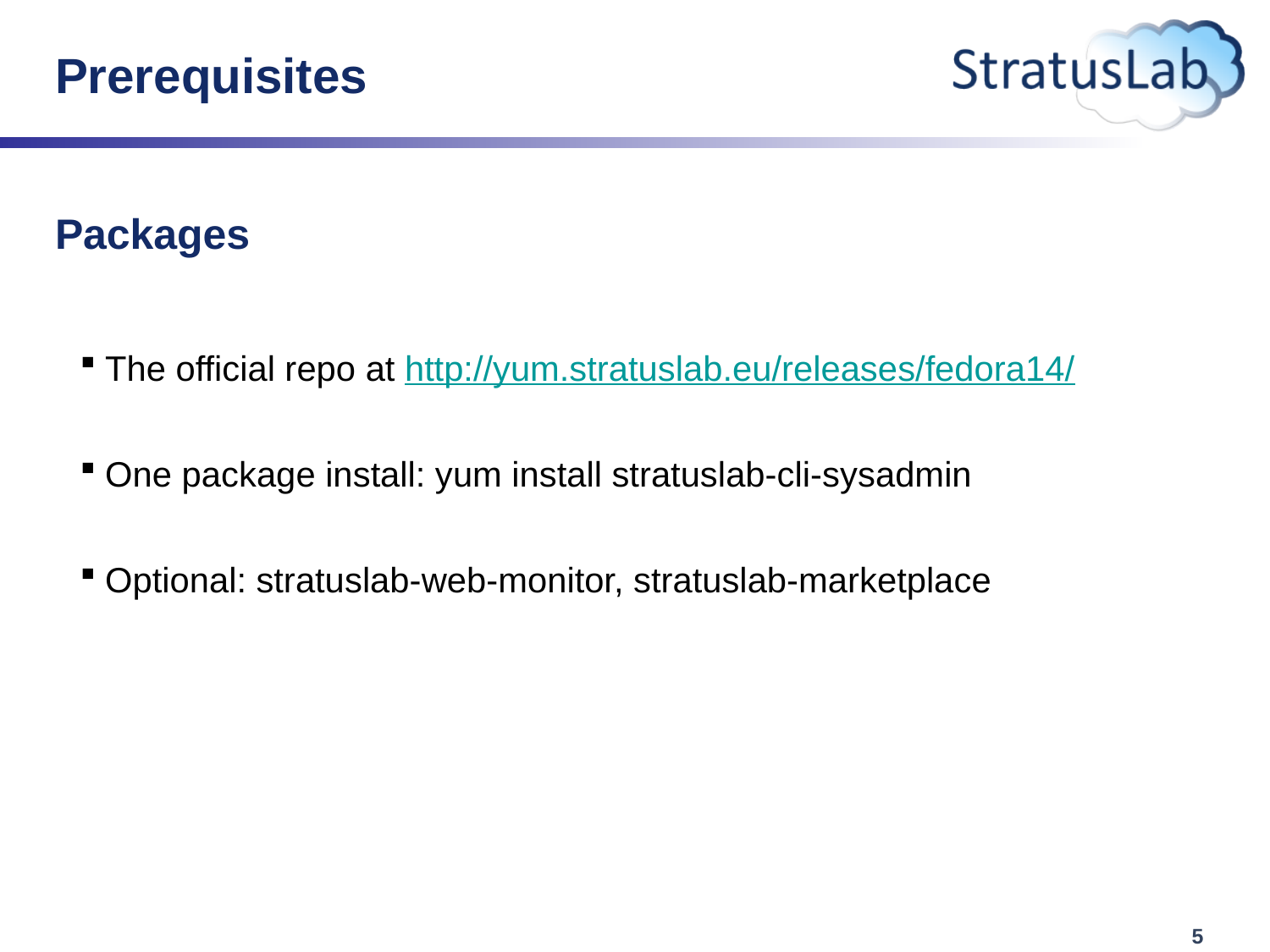

# Prerequisites
Packages

The official repo at http://yum.stratuslab.eu/releases/fedora14/

One package install: yum install stratuslab-cli-sysadmin

Optional: stratuslab-web-monitor, stratuslab-marketplace